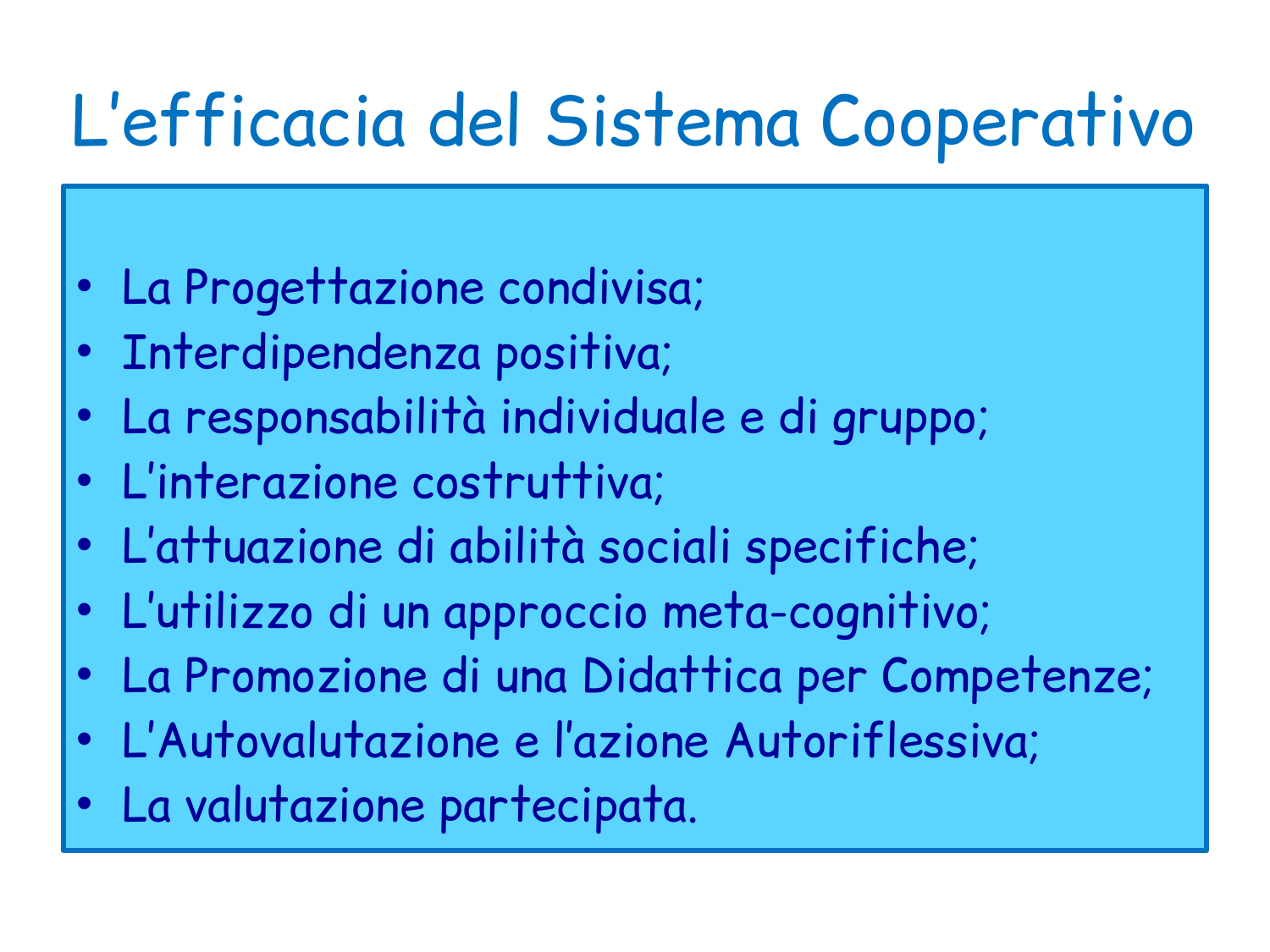

# L’efficacia del Sistema Cooperativo

La Progettazione condivisa;
Interdipendenza positiva;
La responsabilità individuale e di gruppo;
L’interazione costruttiva;
L’attuazione di abilità sociali specifiche;
L’utilizzo di un approccio meta-cognitivo;
La Promozione di una Didattica per Competenze;
L’Autovalutazione e l’azione Autoriflessiva;
La valutazione partecipata.